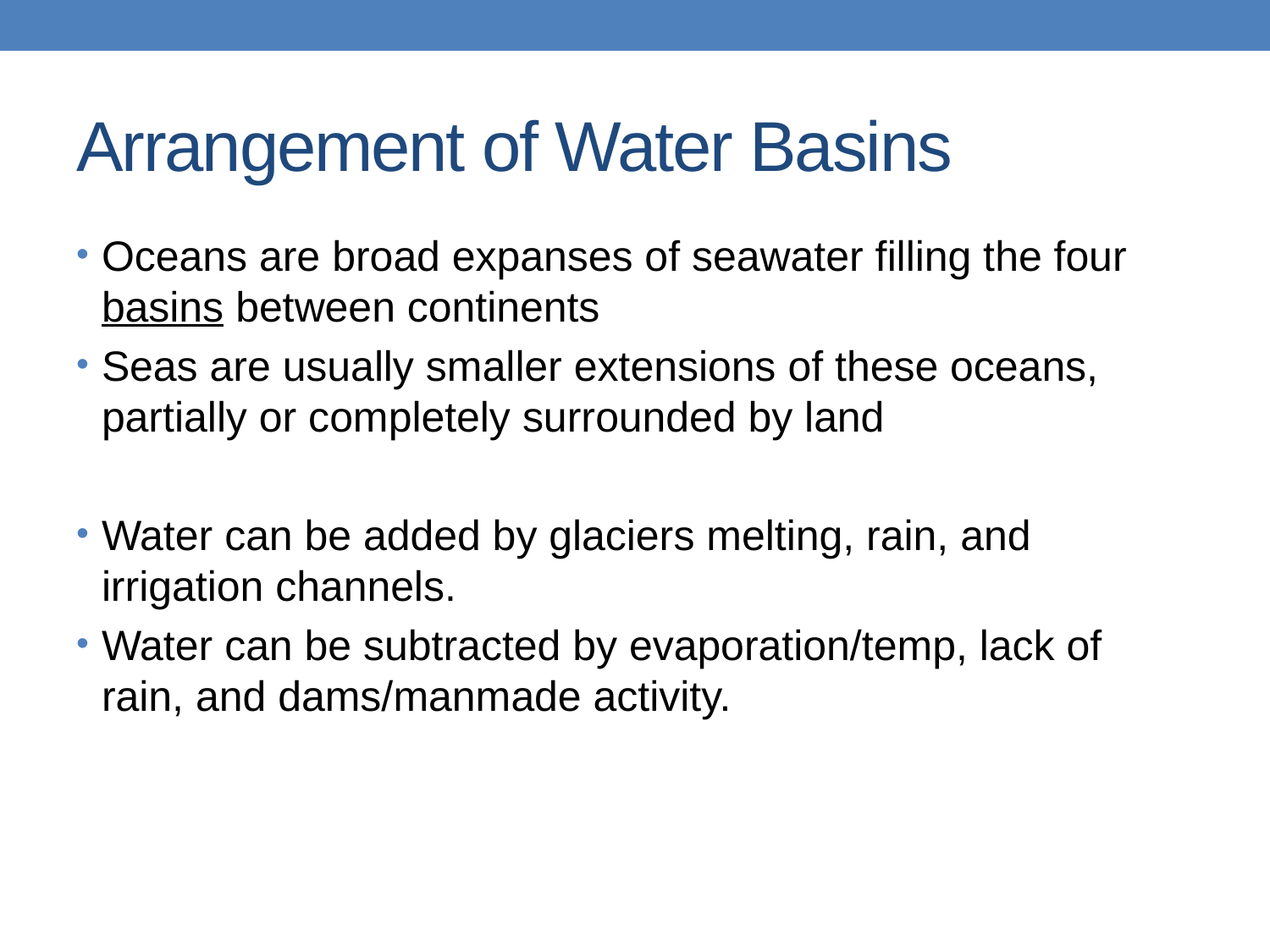

# Arrangement of Water Basins
Oceans are broad expanses of seawater filling the four basins between continents
Seas are usually smaller extensions of these oceans, partially or completely surrounded by land

Water can be added by glaciers melting, rain, and irrigation channels.
Water can be subtracted by evaporation/temp, lack of rain, and dams/manmade activity.